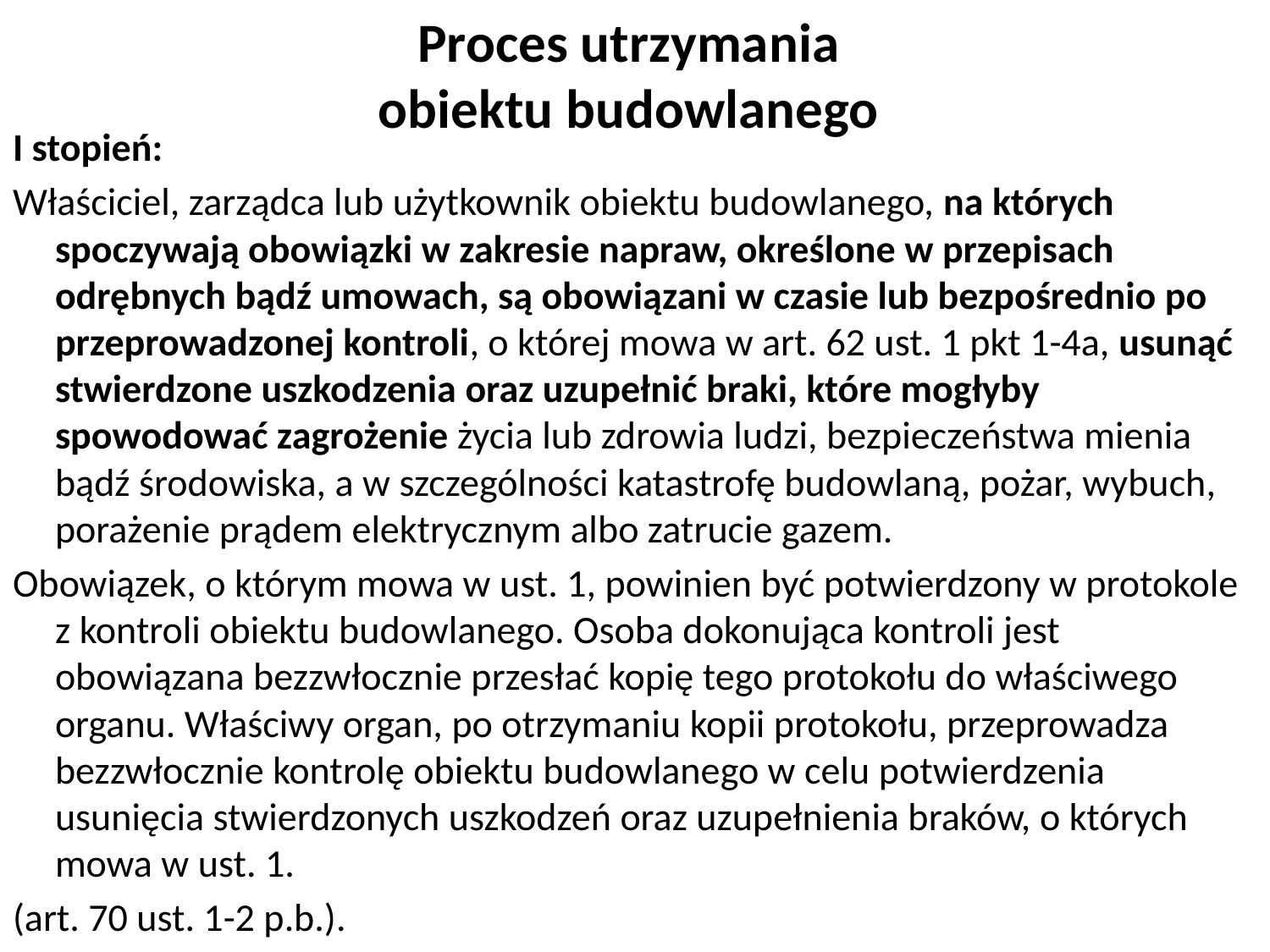

# Proces utrzymania obiektu budowlanego
I stopień:
Właściciel, zarządca lub użytkownik obiektu budowlanego, na których spoczywają obowiązki w zakresie napraw, określone w przepisach odrębnych bądź umowach, są obowiązani w czasie lub bezpośrednio po przeprowadzonej kontroli, o której mowa w art. 62 ust. 1 pkt 1-4a, usunąć stwierdzone uszkodzenia oraz uzupełnić braki, które mogłyby spowodować zagrożenie życia lub zdrowia ludzi, bezpieczeństwa mienia bądź środowiska, a w szczególności katastrofę budowlaną, pożar, wybuch, porażenie prądem elektrycznym albo zatrucie gazem.
Obowiązek, o którym mowa w ust. 1, powinien być potwierdzony w protokole z kontroli obiektu budowlanego. Osoba dokonująca kontroli jest obowiązana bezzwłocznie przesłać kopię tego protokołu do właściwego organu. Właściwy organ, po otrzymaniu kopii protokołu, przeprowadza bezzwłocznie kontrolę obiektu budowlanego w celu potwierdzenia usunięcia stwierdzonych uszkodzeń oraz uzupełnienia braków, o których mowa w ust. 1.
(art. 70 ust. 1-2 p.b.).